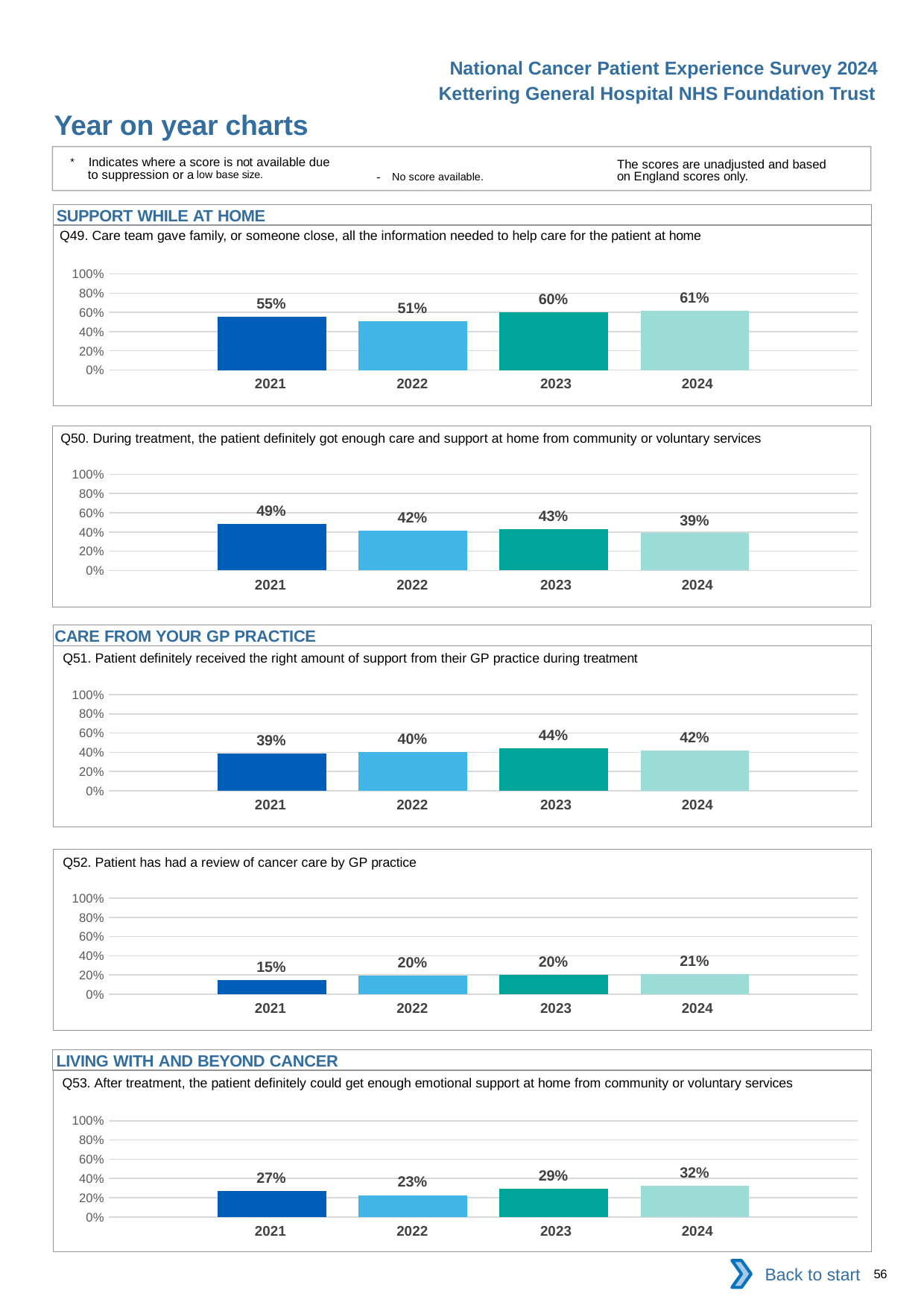

National Cancer Patient Experience Survey 2024
Kettering General Hospital NHS Foundation Trust
Year on year charts

*  Indicates where a score is not available due to suppression or a low base size.
The scores are unadjusted and based on England scores only.
- No score available.
SUPPORT WHILE AT HOME
Q49. Care team gave family, or someone close, all the information needed to help care for the patient at home

### Chart

| Category | 2021 | 2022 | 2023 | 2024 |
|---|---|---|---|---|
| Category 1 | 0.5546559 | 0.5098039 | 0.597561 | 0.6148148 |
| 2021 | 2022 | 2023 | 2024 |
| --- | --- | --- | --- |
Q50. During treatment, the patient definitely got enough care and support at home from community or voluntary services

### Chart

| Category | 2021 | 2022 | 2023 | 2024 |
|---|---|---|---|---|
| Category 1 | 0.487395 | 0.4158416 | 0.4285714 | 0.3870968 |
| 2021 | 2022 | 2023 | 2024 |
| --- | --- | --- | --- |
CARE FROM YOUR GP PRACTICE
Q51. Patient definitely received the right amount of support from their GP practice during treatment

### Chart

| Category | 2021 | 2022 | 2023 | 2024 |
|---|---|---|---|---|
| Category 1 | 0.3882979 | 0.3988764 | 0.4401914 | 0.4166667 |
| 2021 | 2022 | 2023 | 2024 |
| --- | --- | --- | --- |
Q52. Patient has had a review of cancer care by GP practice

### Chart

| Category | 2021 | 2022 | 2023 | 2024 |
|---|---|---|---|---|
| Category 1 | 0.1478261 | 0.1958042 | 0.1988636 | 0.2111801 |
| 2021 | 2022 | 2023 | 2024 |
| --- | --- | --- | --- |
LIVING WITH AND BEYOND CANCER
Q53. After treatment, the patient definitely could get enough emotional support at home from community or voluntary services

### Chart

| Category | 2021 | 2022 | 2023 | 2024 |
|---|---|---|---|---|
| Category 1 | 0.2714286 | 0.2264151 | 0.2898551 | 0.32 |
| 2021 | 2022 | 2023 | 2024 |
| --- | --- | --- | --- |
Back to start

56